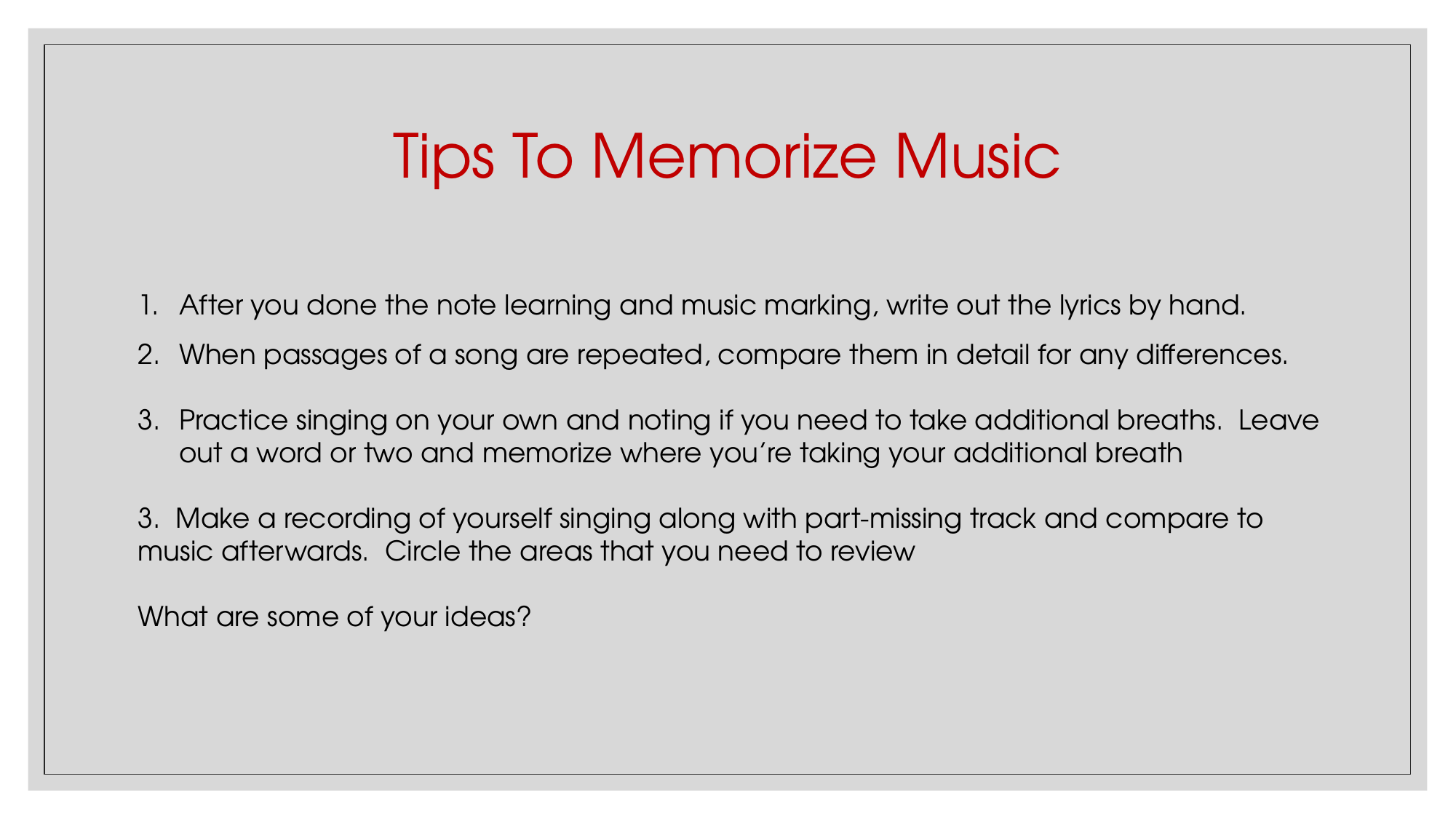

# Tips To Memorize Music
After you done the note learning and music marking, write out the lyrics by hand.
When passages of a song are repeated, compare them in detail for any differences.

Practice singing on your own and noting if you need to take additional breaths.  Leave out a word or two and memorize where you’re taking your additional breath

3.  Make a recording of yourself singing along with part-missing track and compare to music afterwards.  Circle the areas that you need to review

What are some of your ideas?